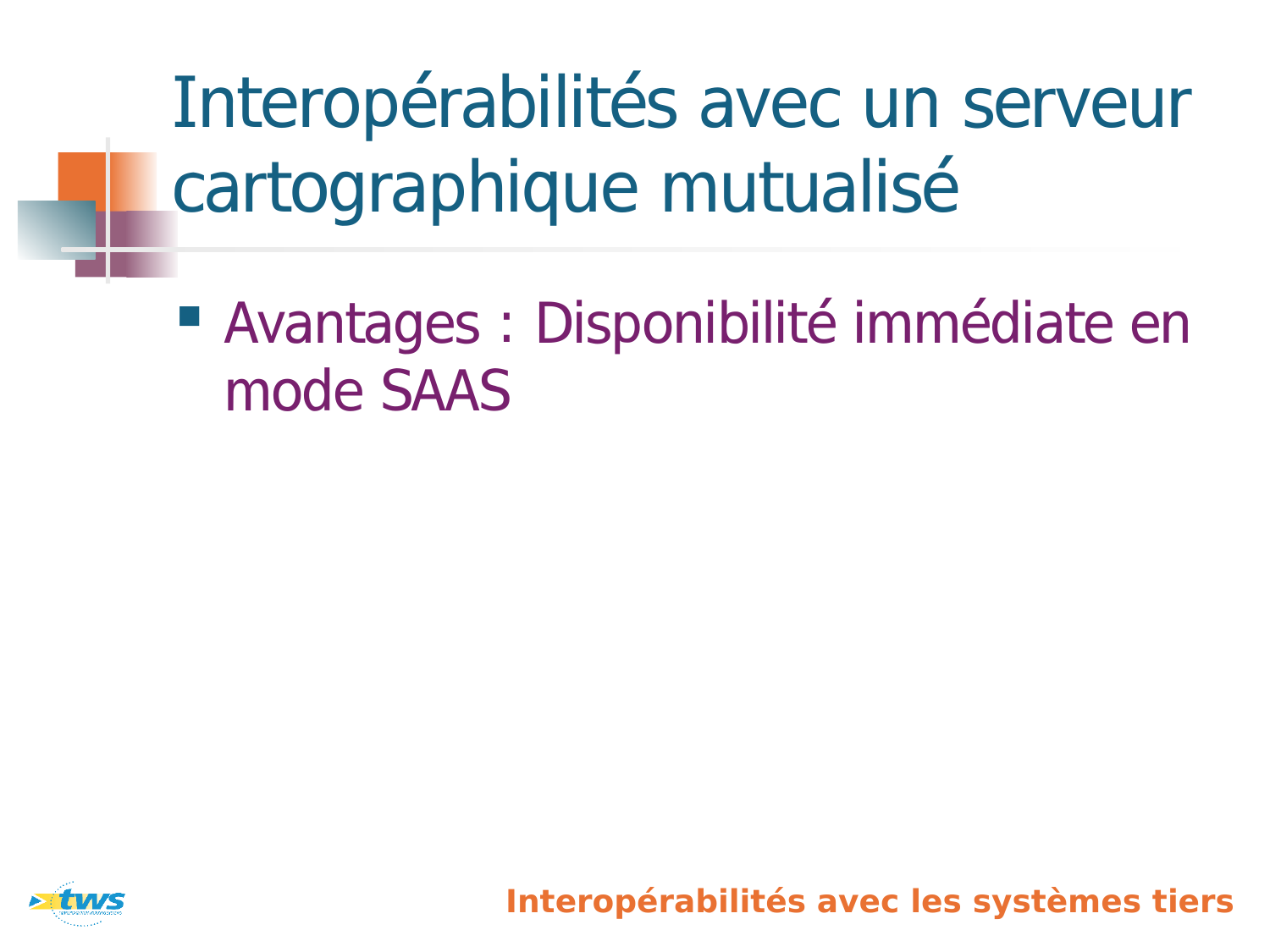

# Interopérabilités avec un serveur cartographique mutualisé
Avantages : Disponibilité immédiate en mode SAAS
Interopérabilités avec les systèmes tiers